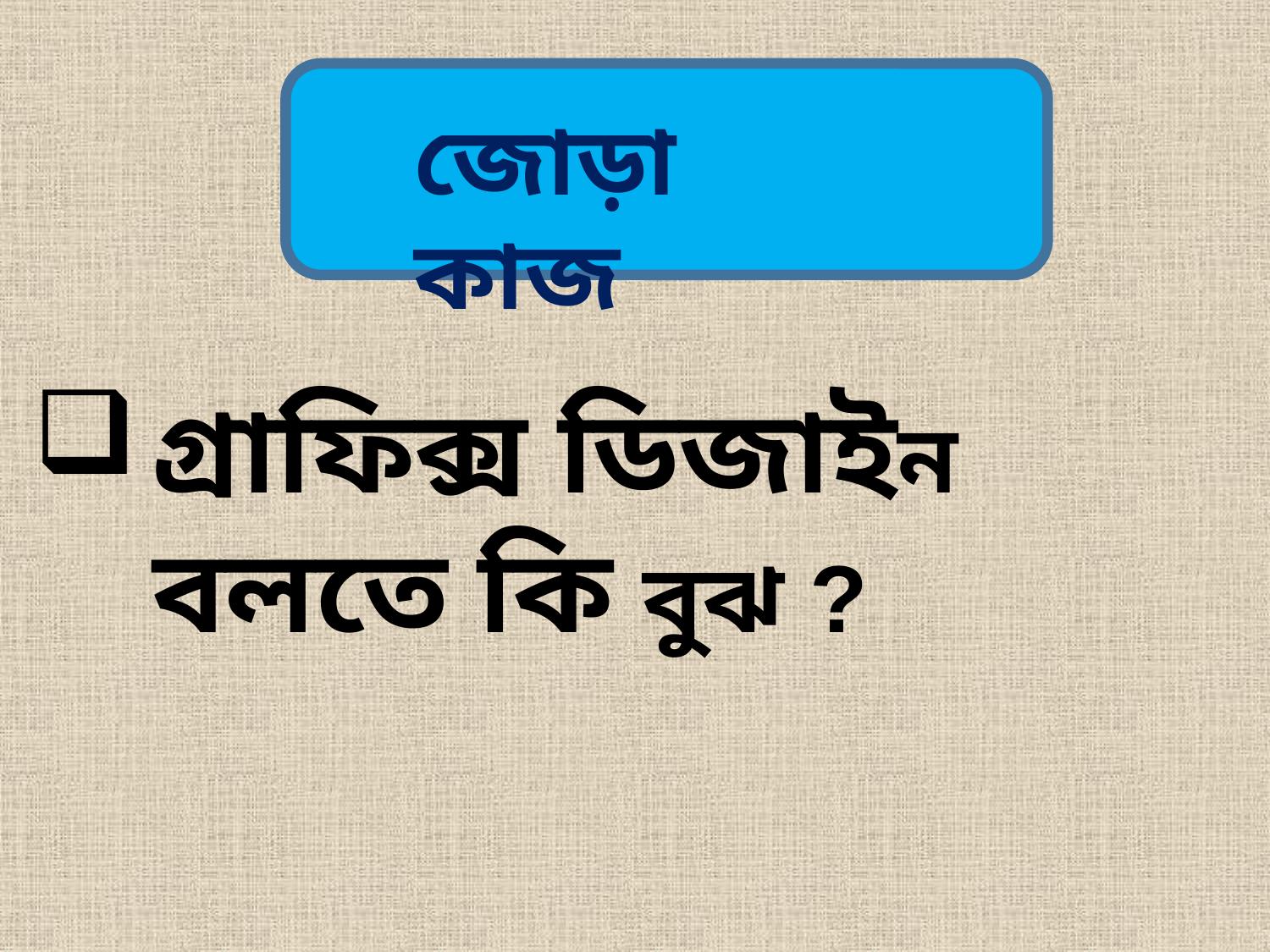

জোড়া কাজ
গ্রাফিক্স ডিজাইন বলতে কি বুঝ ?